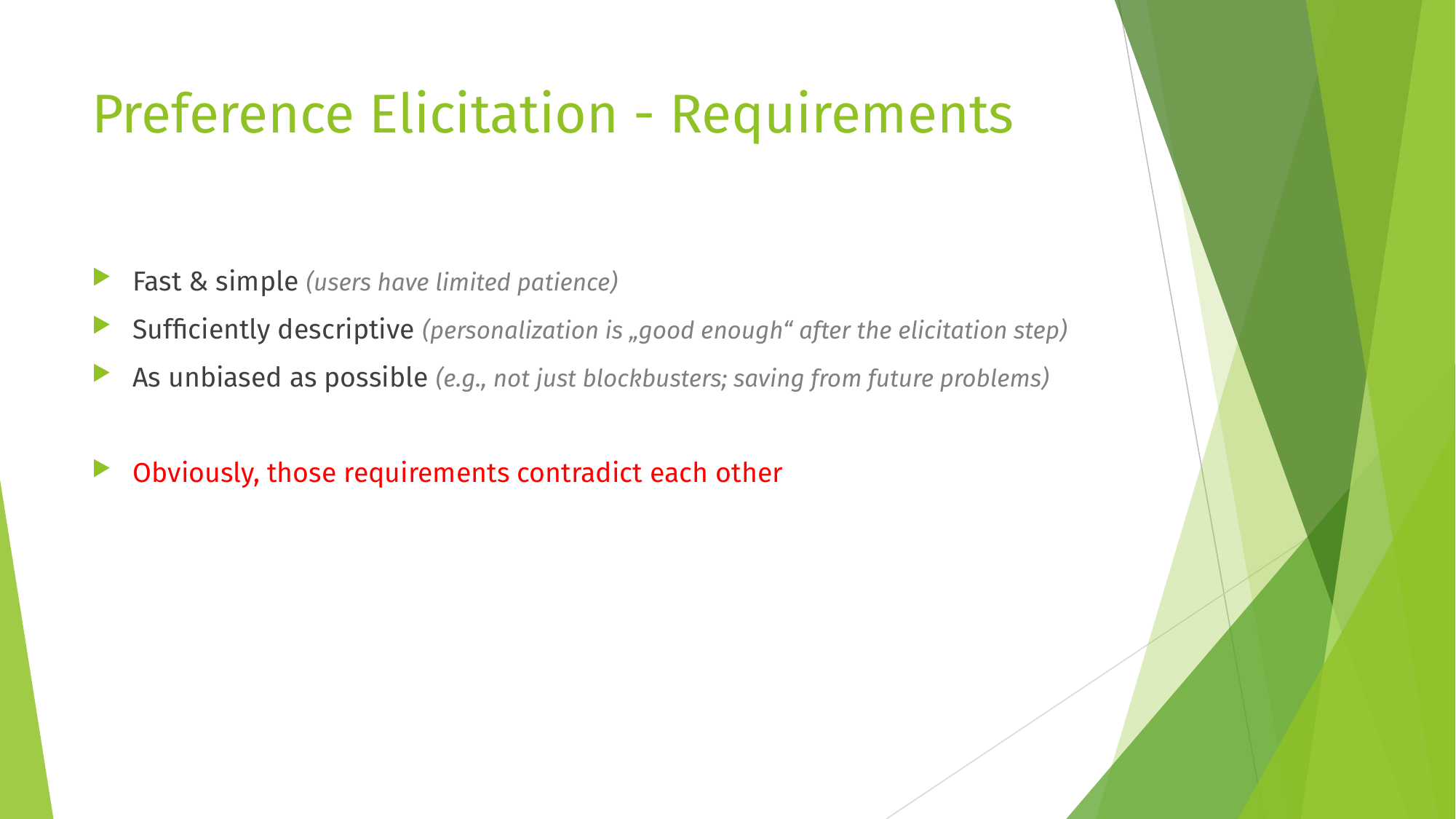

# Preference Elicitation - Requirements
Fast & simple (users have limited patience)
Sufficiently descriptive (personalization is „good enough“ after the elicitation step)
As unbiased as possible (e.g., not just blockbusters; saving from future problems)

Obviously, those requirements contradict each other